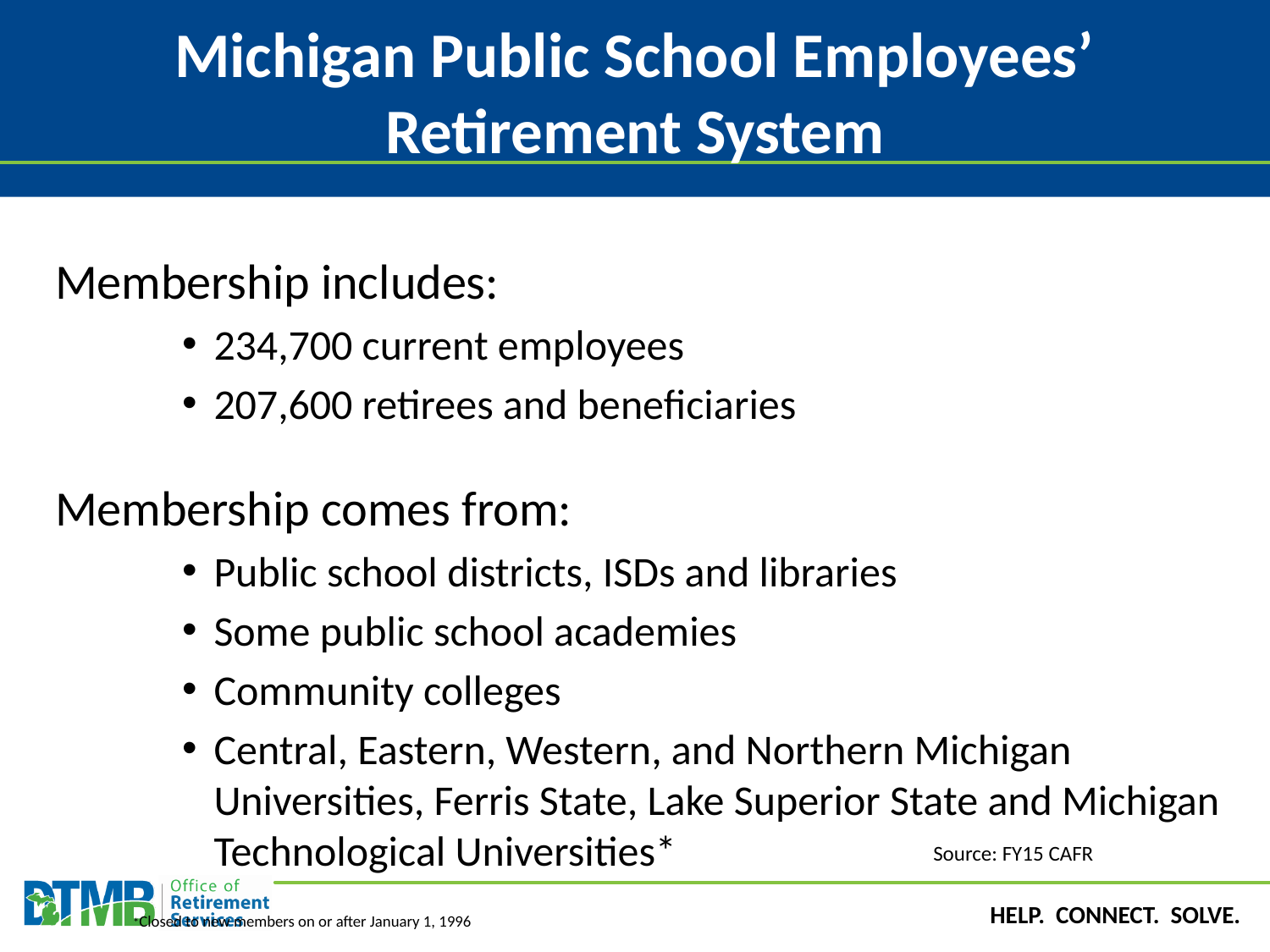

# Michigan Public School Employees’ Retirement System
Membership includes:
234,700 current employees
207,600 retirees and beneficiaries

Membership comes from:
Public school districts, ISDs and libraries
Some public school academies
Community colleges
Central, Eastern, Western, and Northern Michigan Universities, Ferris State, Lake Superior State and Michigan Technological Universities*

	           *Closed to new members on or after January 1, 1996
Source: FY15 CAFR